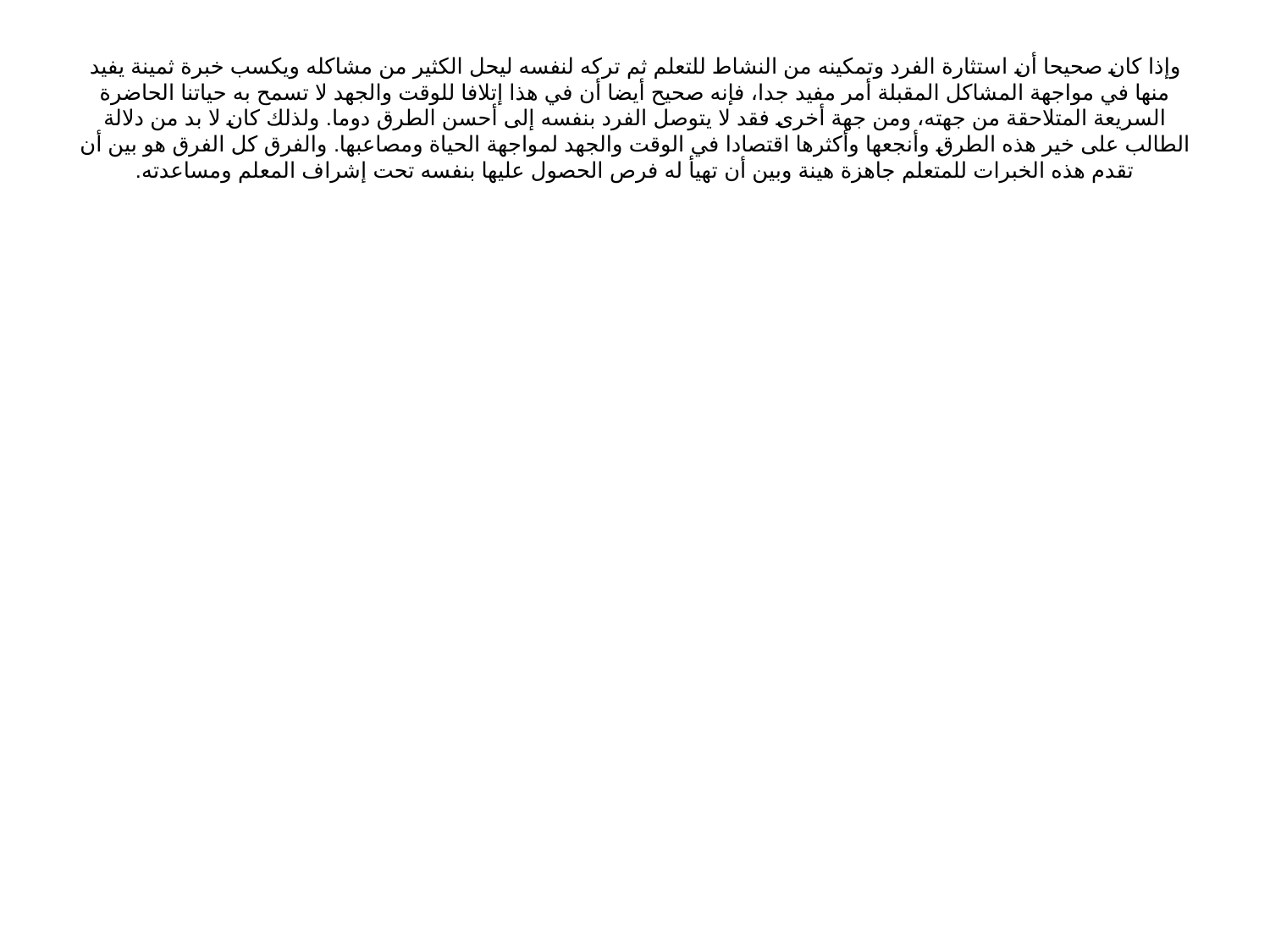

# وإذا كان صحيحا أن استثارة الفرد وتمكينه من النشاط للتعلم ثم تركه لنفسه ليحل الكثير من مشاكله ويكسب خبرة ثمينة يفيد منها في مواجهة المشاكل المقبلة أمر مفيد جدا، فإنه صحيح أيضا أن في هذا إتلافا للوقت والجهد لا تسمح به حياتنا الحاضرة السريعة المتلاحقة من جهته، ومن جهة أخرى فقد لا يتوصل الفرد بنفسه إلى أحسن الطرق دوما. ولذلك كان لا بد من دلالة الطالب على خير هذه الطرق وأنجعها وأكثرها اقتصادا في الوقت والجهد لمواجهة الحياة ومصاعبها. والفرق كل الفرق هو بين أن تقدم هذه الخبرات للمتعلم جاهزة هينة وبين أن تهيأ له فرص الحصول عليها بنفسه تحت إشراف المعلم ومساعدته.